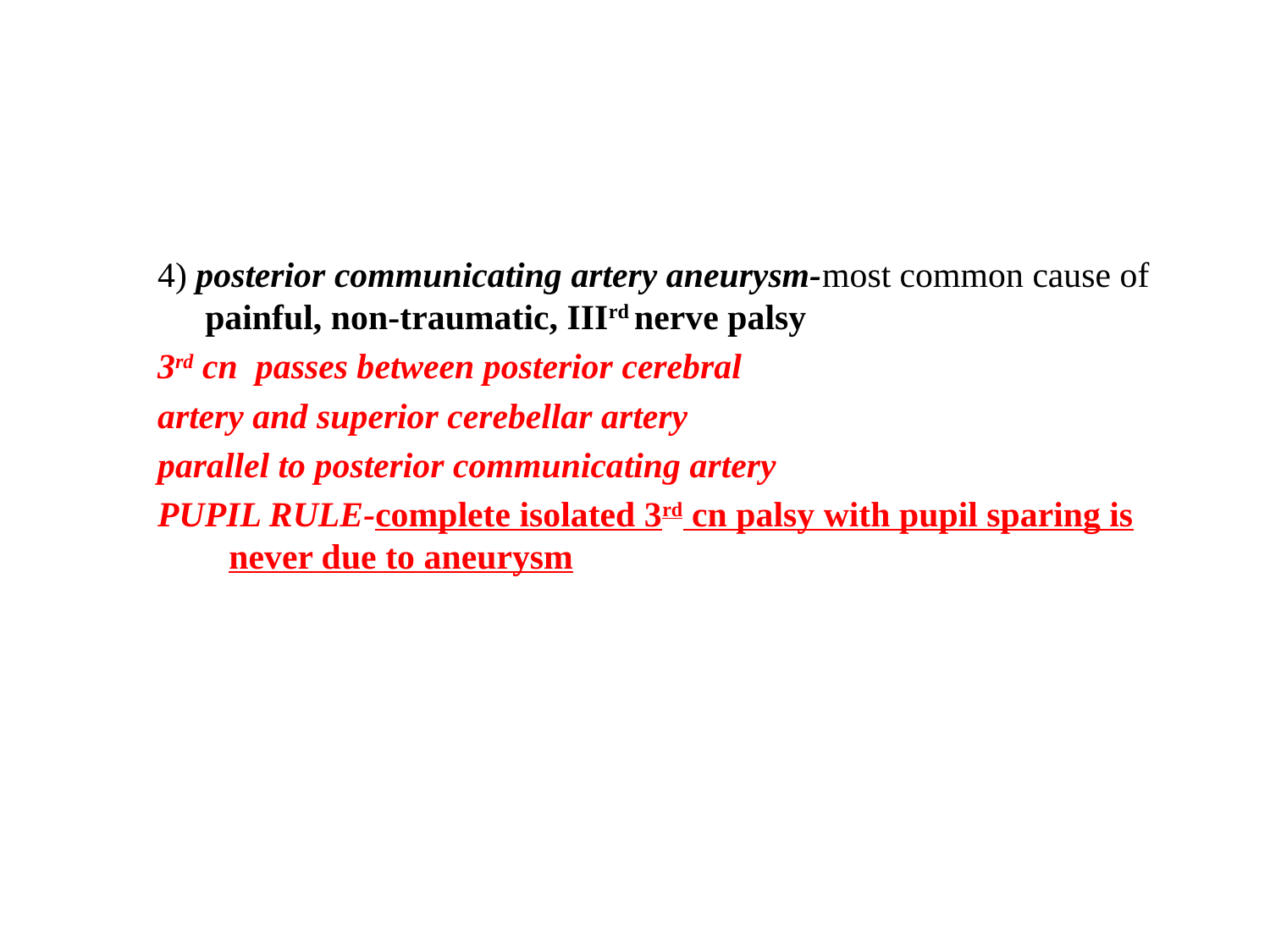

#

4) posterior communicating artery aneurysm-most common cause of painful, non-traumatic, IIIrd nerve palsy
3rd cn  passes between posterior cerebral
artery and superior cerebellar artery
parallel to posterior communicating artery
PUPIL RULE-complete isolated 3rd cn palsy with pupil sparing is never due to aneurysm